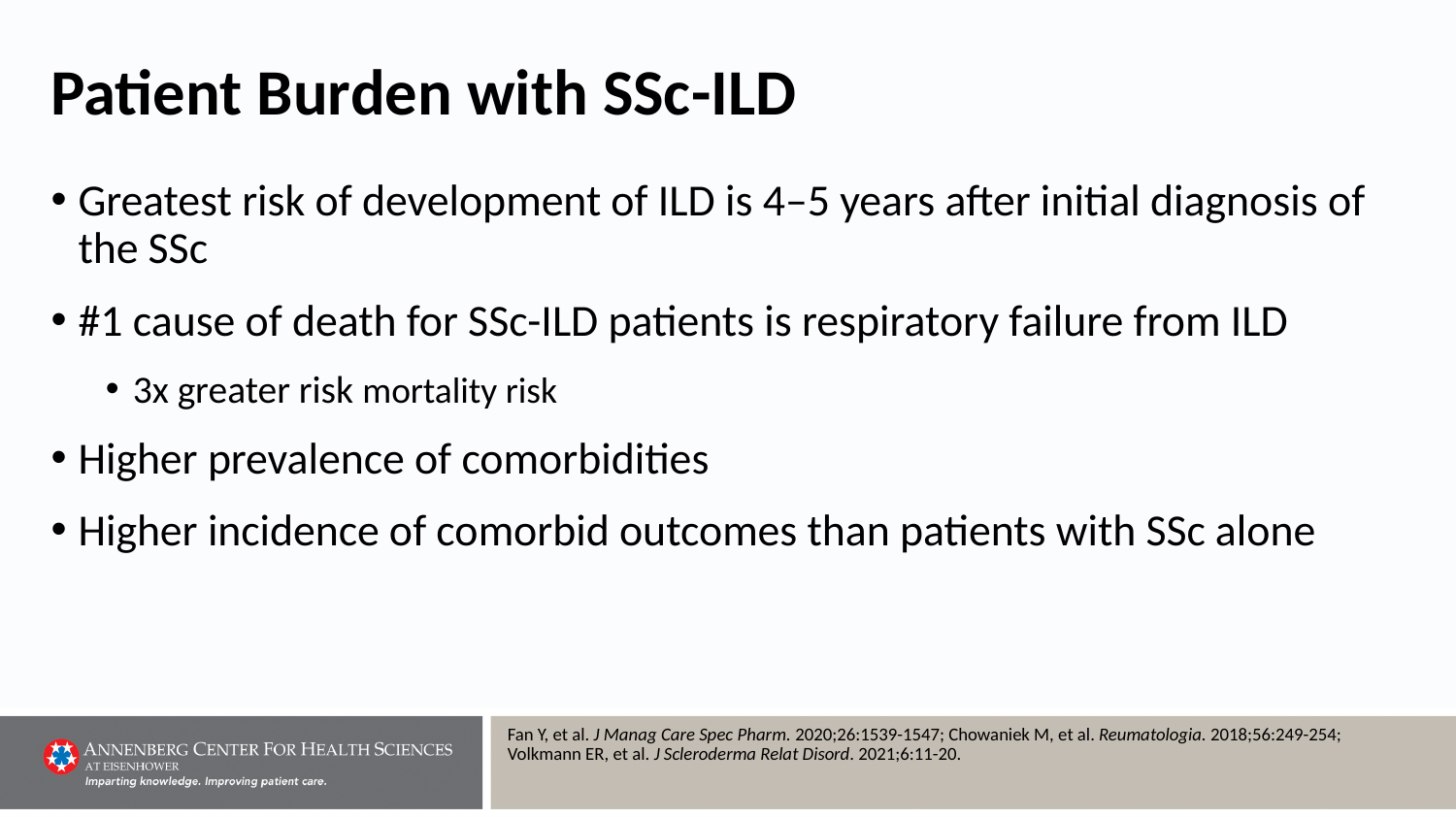

# Patient Burden with SSc-ILD
Greatest risk of development of ILD is 4–5 years after initial diagnosis of the SSc
#1 cause of death for SSc-ILD patients is respiratory failure from ILD
3x greater risk mortality risk
Higher prevalence of comorbidities
Higher incidence of comorbid outcomes than patients with SSc alone

Fan Y, et al. J Manag Care Spec Pharm. 2020;26:1539-1547; Chowaniek M, et al. Reumatologia. 2018;56:249-254; Volkmann ER, et al. J Scleroderma Relat Disord. 2021;6:11-20.